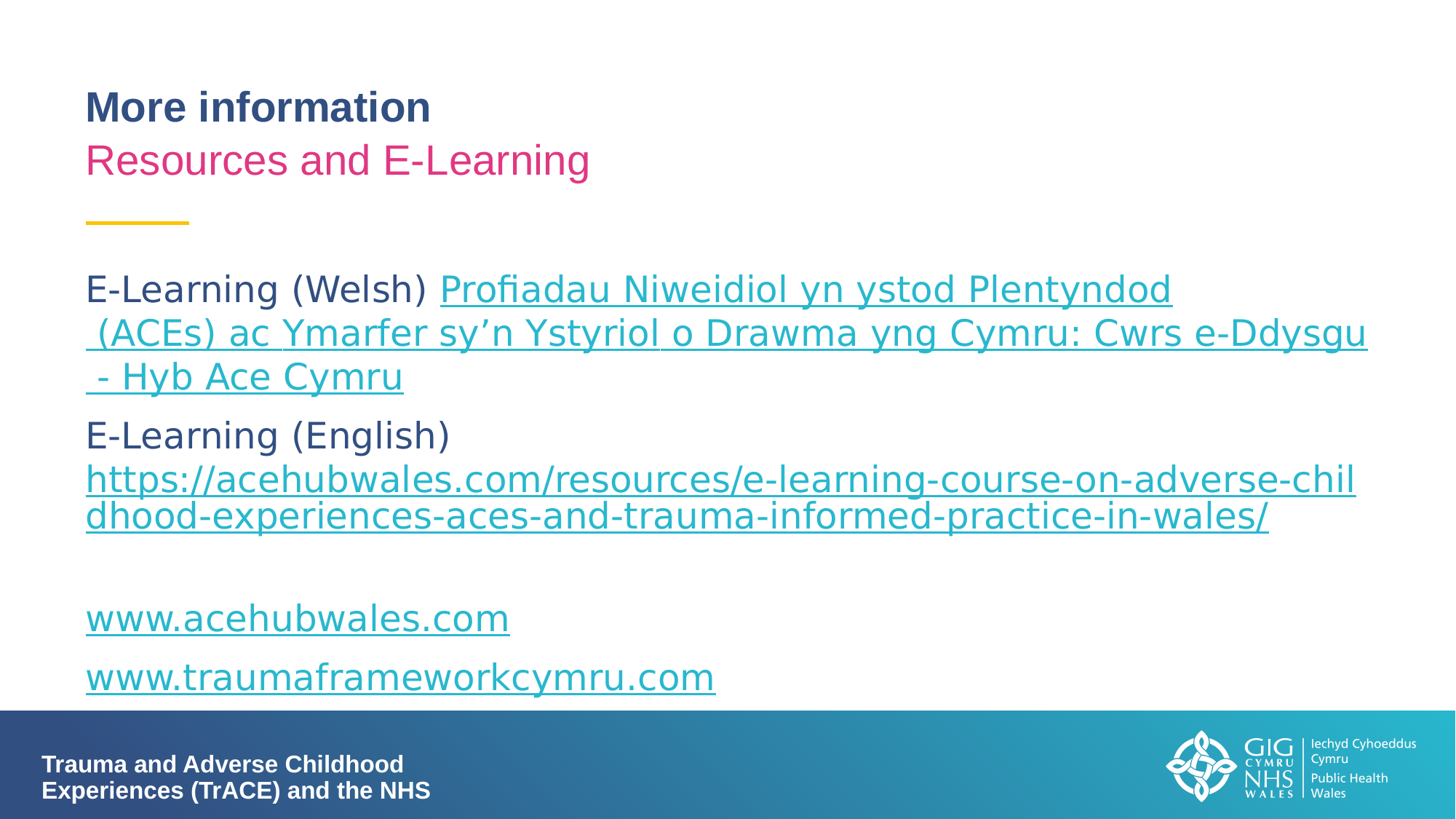

More information
Resources and E-Learning
E-Learning (Welsh) Profiadau Niweidiol yn ystod Plentyndod (ACEs) ac Ymarfer sy’n Ystyriol o Drawma yng Cymru: Cwrs e-Ddysgu - Hyb Ace Cymru
E-Learning (English) https://acehubwales.com/resources/e-learning-course-on-adverse-childhood-experiences-aces-and-trauma-informed-practice-in-wales/
www.acehubwales.com
www.traumaframeworkcymru.com

Trauma and Adverse Childhood Experiences (TrACE) and the NHS